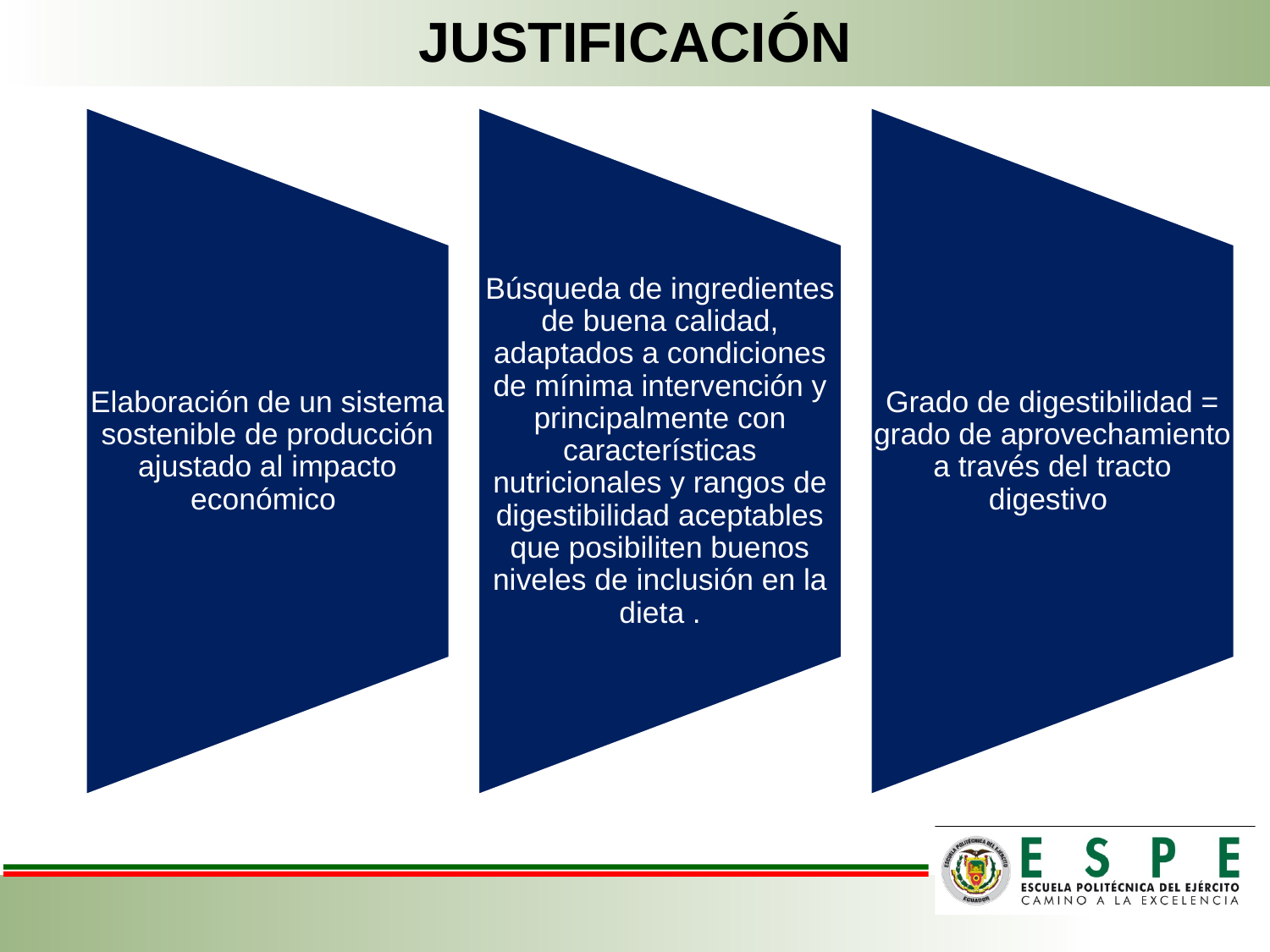

# JUSTIFICACIÓN
Elaboración de un sistema sostenible de producción ajustado al impacto económico
Búsqueda de ingredientes de buena calidad, adaptados a condiciones de mínima intervención y principalmente con características nutricionales y rangos de digestibilidad aceptables que posibiliten buenos niveles de inclusión en la dieta .
Grado de digestibilidad = grado de aprovechamiento a través del tracto digestivo